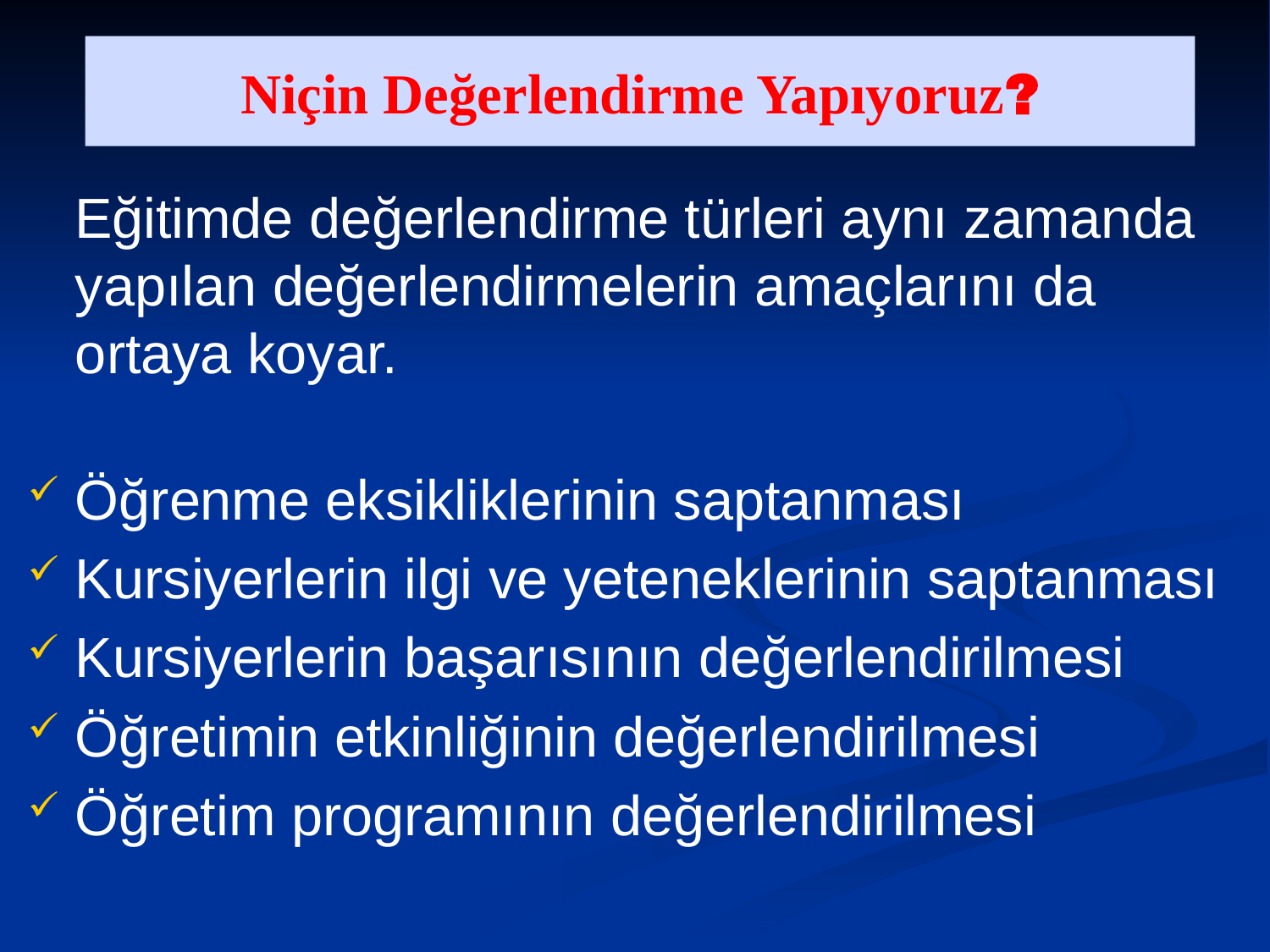

# Niçin Değerlendirme Yapıyoruz?

   Eğitimde değerlendirme türleri aynı zamanda yapılan değerlendirmelerin amaçlarını da ortaya koyar.
Öğrenme eksikliklerinin saptanması
Kursiyerlerin ilgi ve yeteneklerinin saptanması
Kursiyerlerin başarısının değerlendirilmesi
Öğretimin etkinliğinin değerlendirilmesi
Öğretim programının değerlendirilmesi